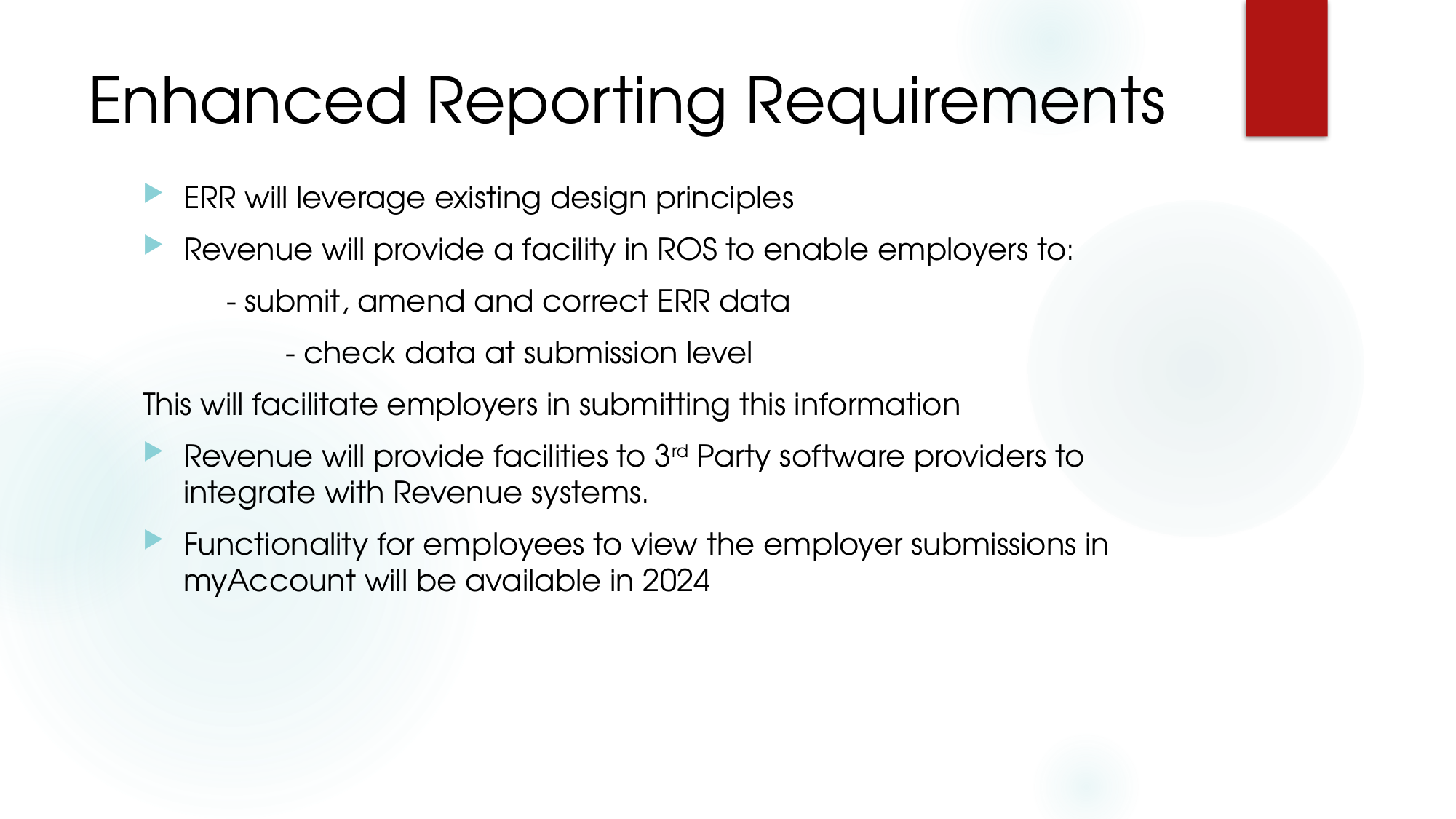

# Enhanced Reporting Requirements
ERR will leverage existing design principles
Revenue will provide a facility in ROS to enable employers to:
          - submit, amend and correct ERR data
	    - check data at submission level
This will facilitate employers in submitting this information
Revenue will provide facilities to 3rd Party software providers to integrate with Revenue systems.
Functionality for employees to view the employer submissions in myAccount will be available in 2024